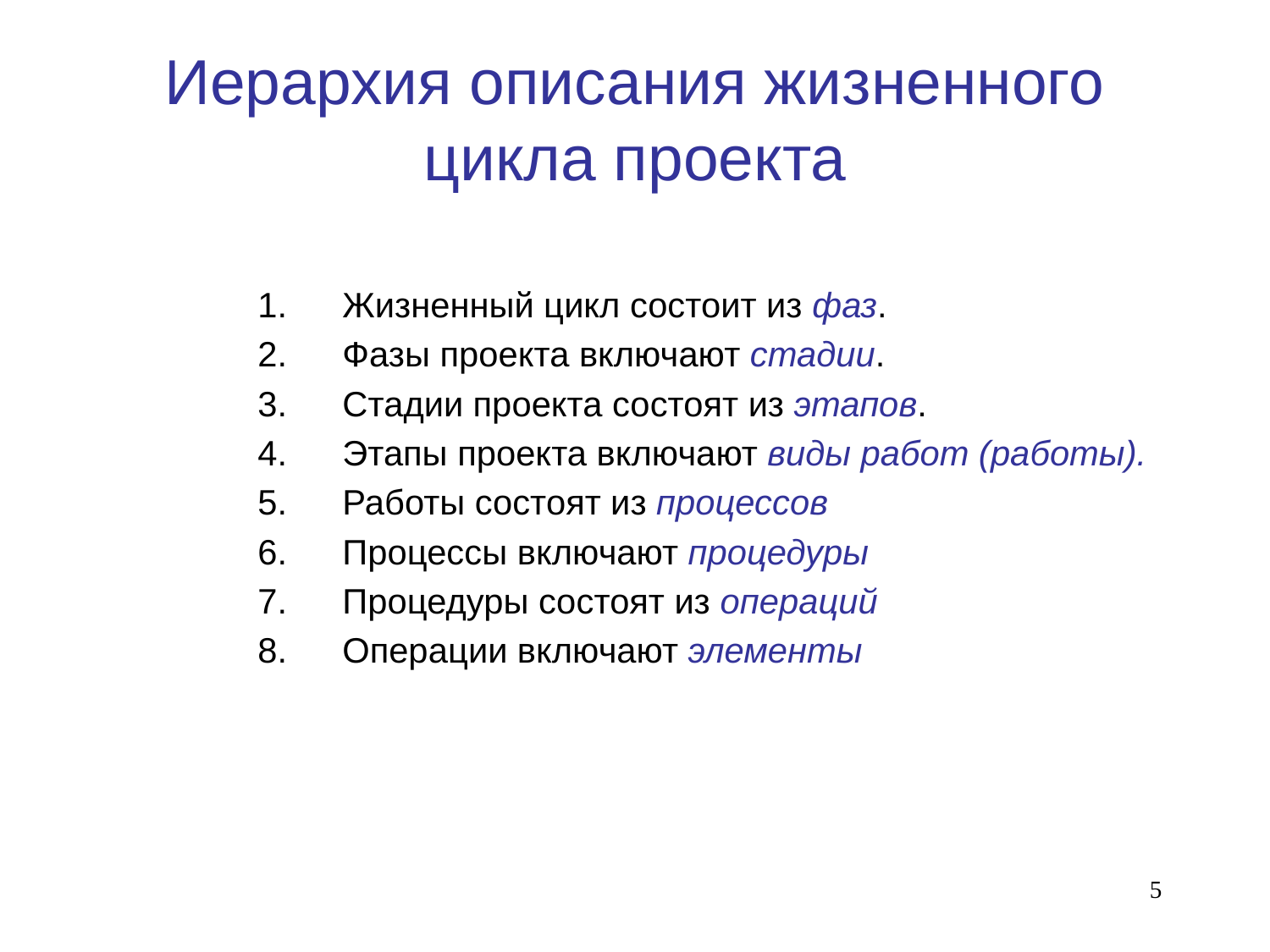

Иерархия описания жизненного цикла проекта
Жизненный цикл состоит из фаз.
Фазы проекта включают стадии.
Стадии проекта состоят из этапов.
Этапы проекта включают виды работ (работы).
Работы состоят из процессов
Процессы включают процедуры
Процедуры состоят из операций
Операции включают элементы
5